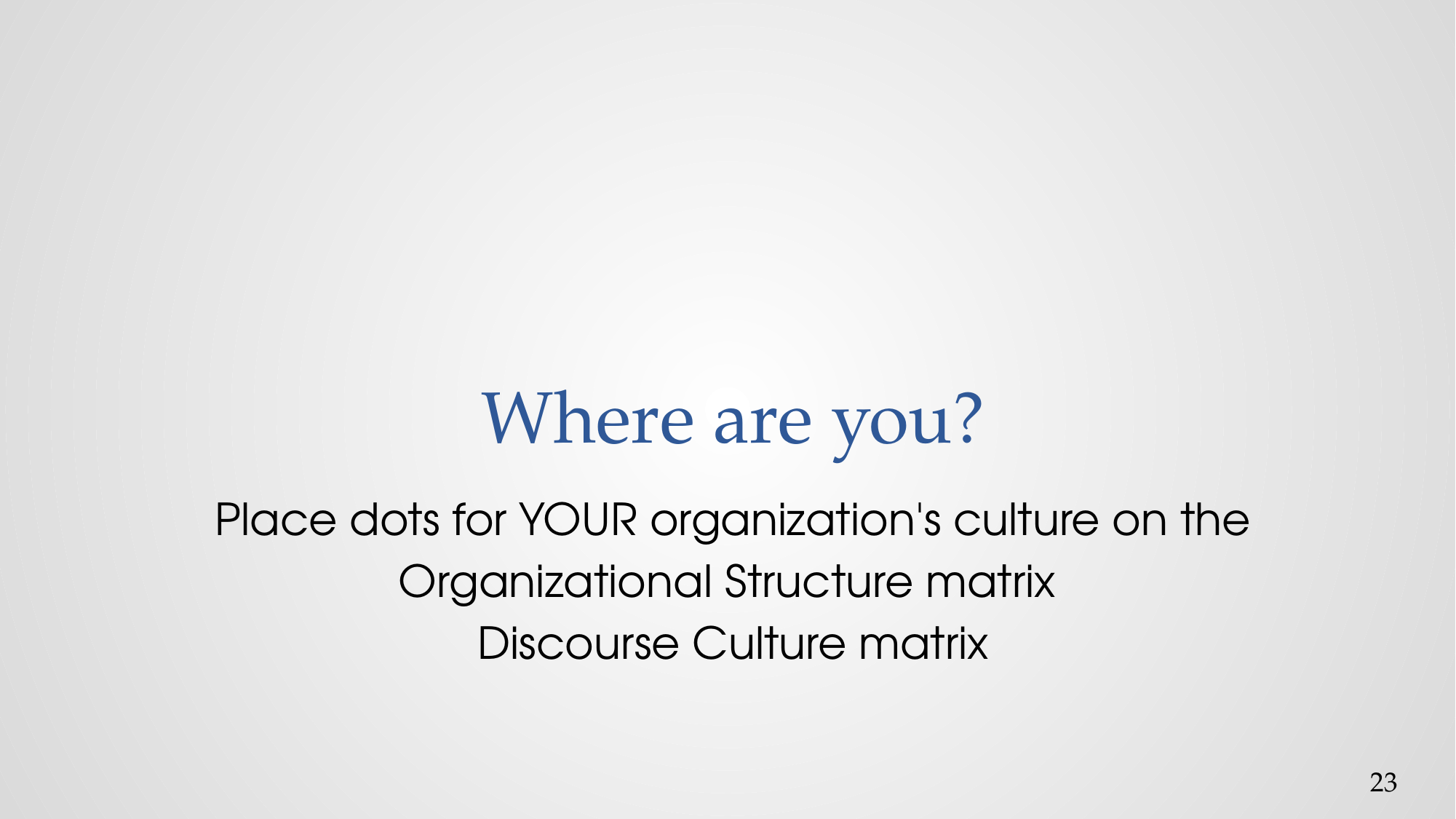

# Where are you?
Place dots for YOUR organization's culture on the
Organizational Structure matrix
Discourse Culture matrix
23